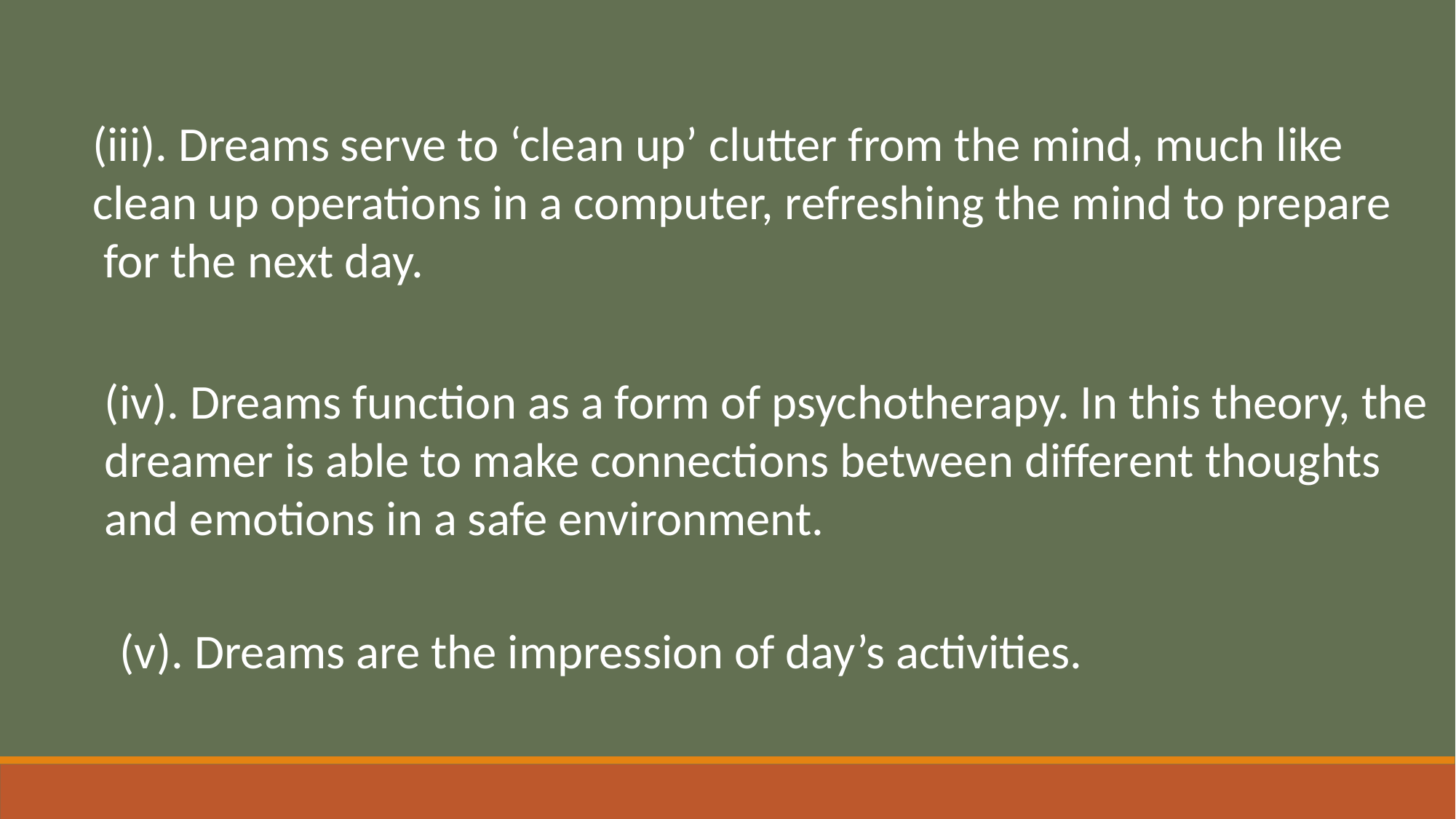

(iii). Dreams serve to ‘clean up’ clutter from the mind, much like
clean up operations in a computer, refreshing the mind to prepare
 for the next day.
(iv). Dreams function as a form of psychotherapy. In this theory, the
dreamer is able to make connections between different thoughts
and emotions in a safe environment.
(v). Dreams are the impression of day’s activities.